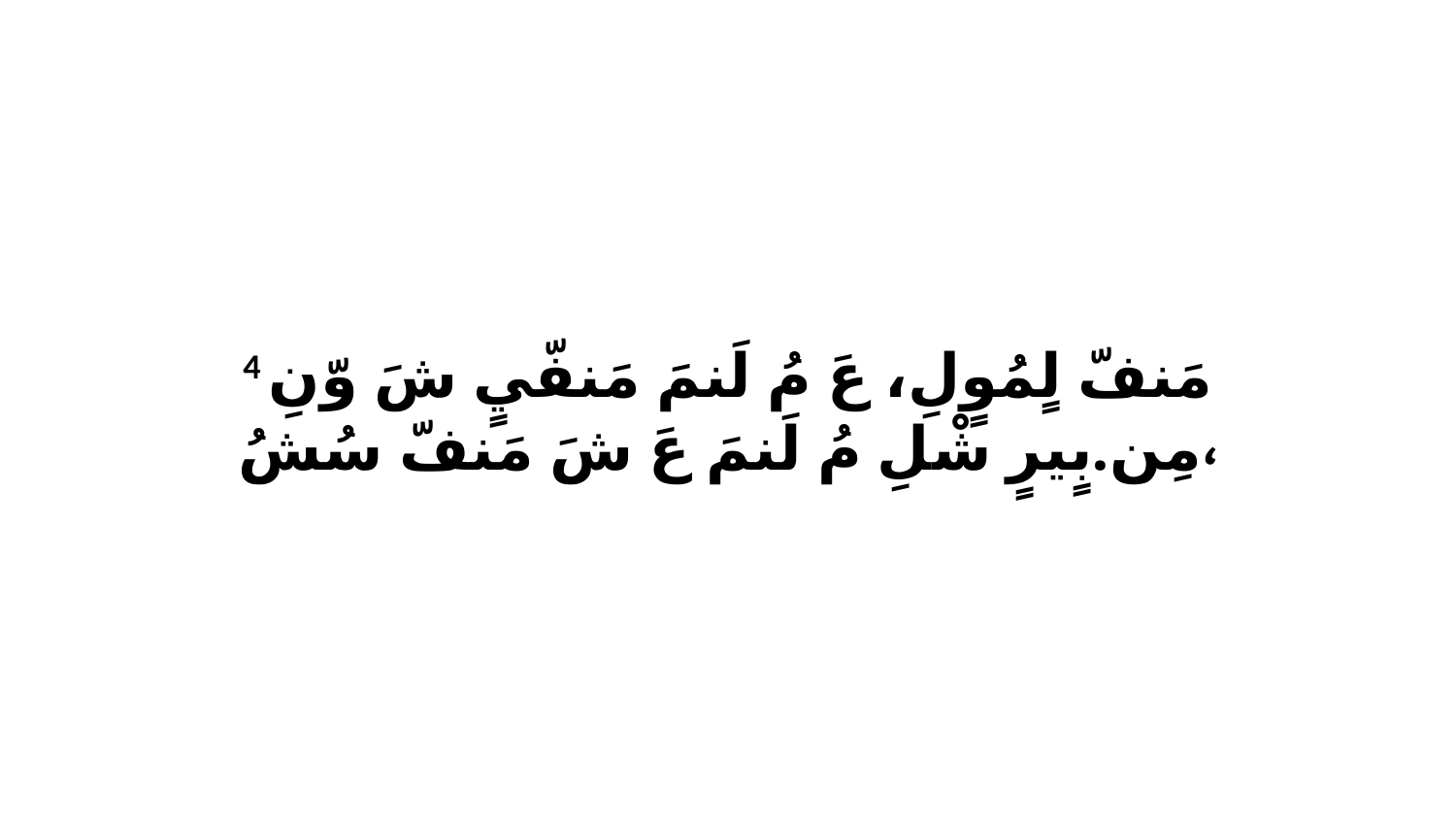

4 مَنفّ لٍمُوٍلِ، عَ مُ لَنمَ مَنفّيٍ شَ وّنِ مِن.بٍيرٍ شْلِ مُ لَنمَ عَ شَ مَنفّ سُشُ،